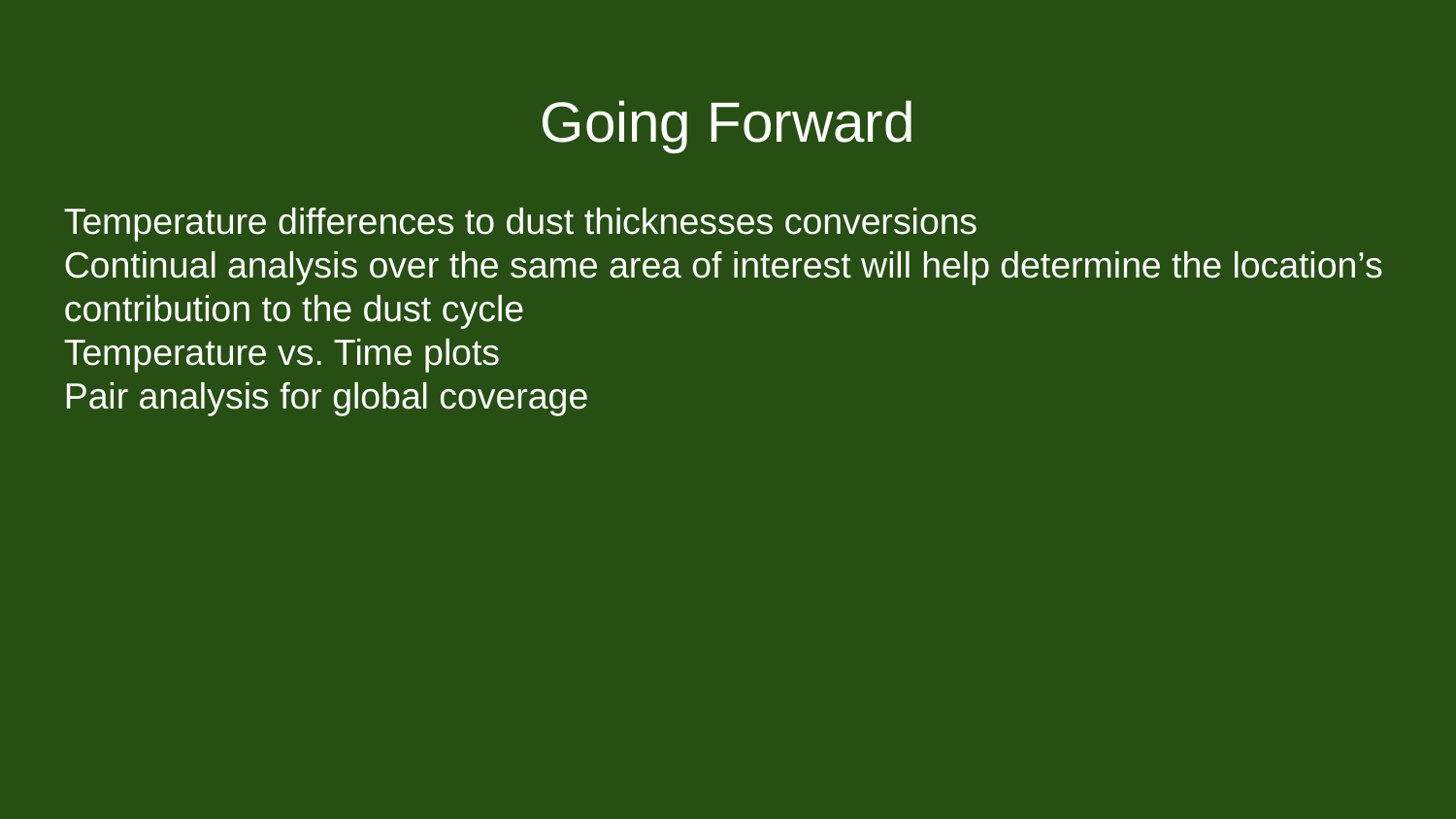

Going Forward
Temperature differences to dust thicknesses conversions
Continual analysis over the same area of interest will help determine the location’s contribution to the dust cycle
Temperature vs. Time plots
Pair analysis for global coverage